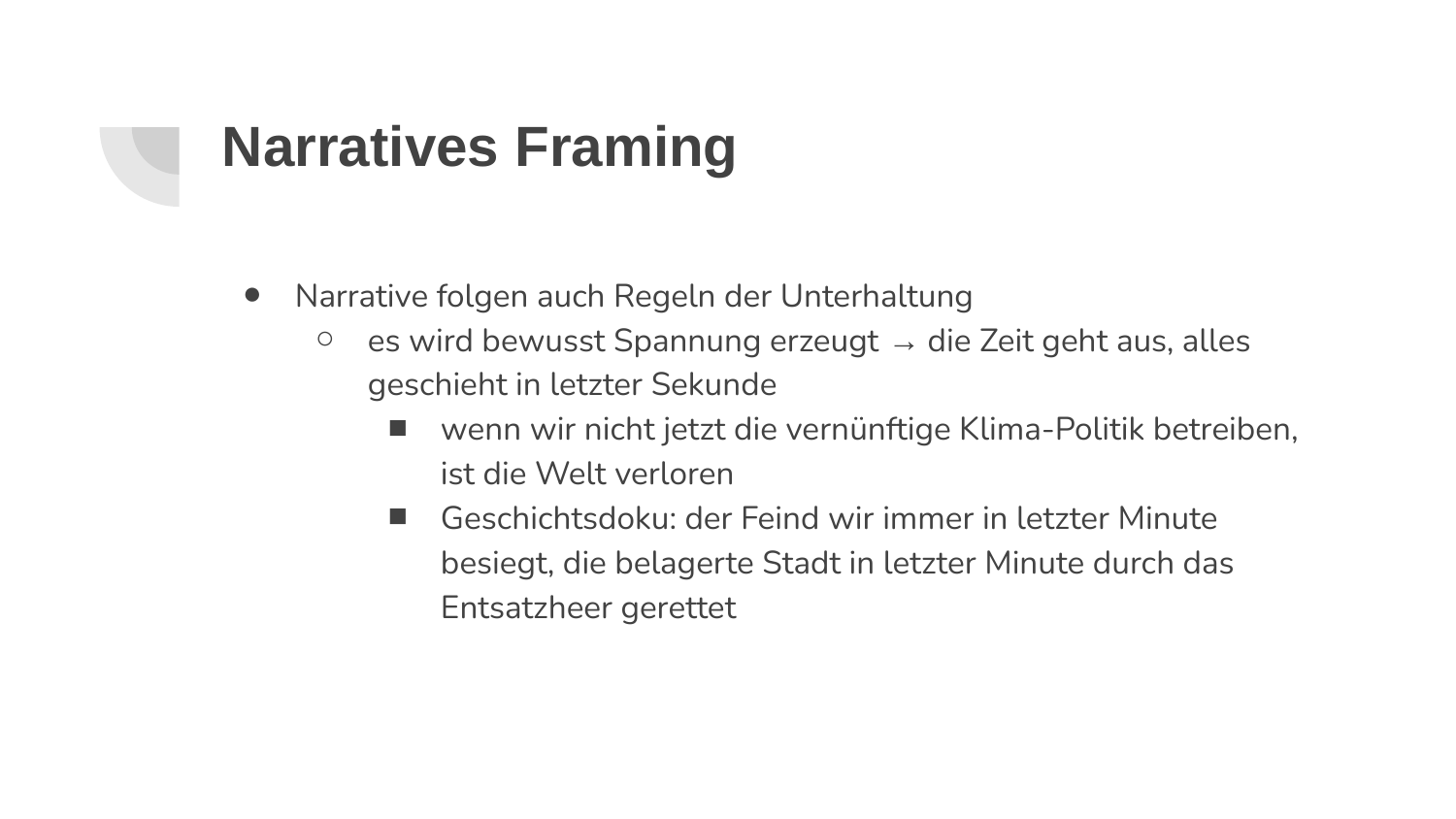

# Narratives Framing
Narrative folgen auch Regeln der Unterhaltung
es wird bewusst Spannung erzeugt → die Zeit geht aus, alles geschieht in letzter Sekunde
wenn wir nicht jetzt die vernünftige Klima-Politik betreiben, ist die Welt verloren
Geschichtsdoku: der Feind wir immer in letzter Minute besiegt, die belagerte Stadt in letzter Minute durch das Entsatzheer gerettet